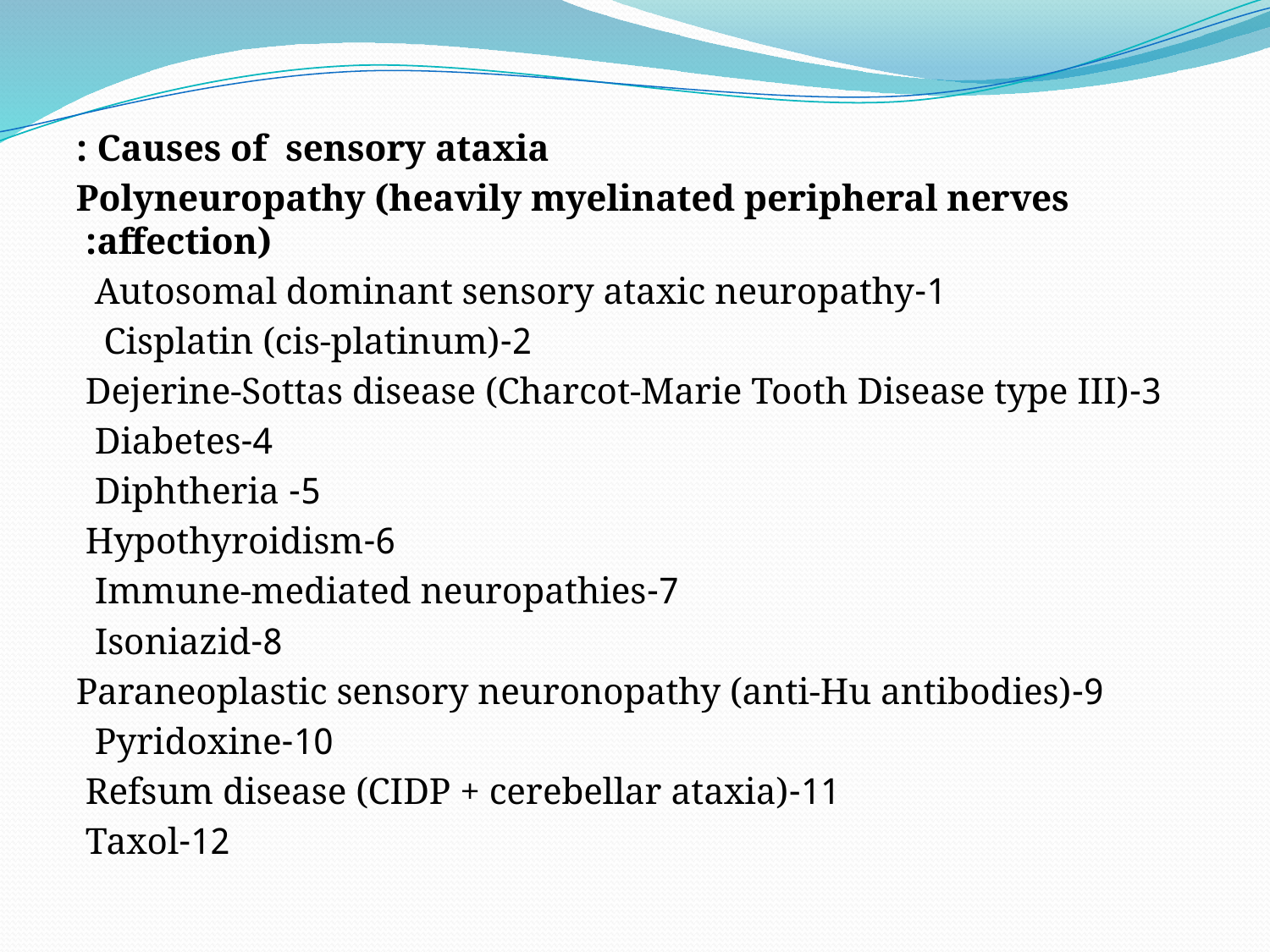

#
Causes of  sensory ataxia :
 Polyneuropathy (heavily myelinated peripheral nerves affection):
 1-Autosomal dominant sensory ataxic neuropathy
 2-Cisplatin (cis-platinum)
 3-Dejerine-Sottas disease (Charcot-Marie Tooth Disease type III)
 4-Diabetes
5- Diphtheria
 6-Hypothyroidism
 7-Immune-mediated neuropathies
 8-Isoniazid
 9-Paraneoplastic sensory neuronopathy (anti-Hu antibodies)
 10-Pyridoxine
 11-Refsum disease (CIDP + cerebellar ataxia)
 12-Taxol